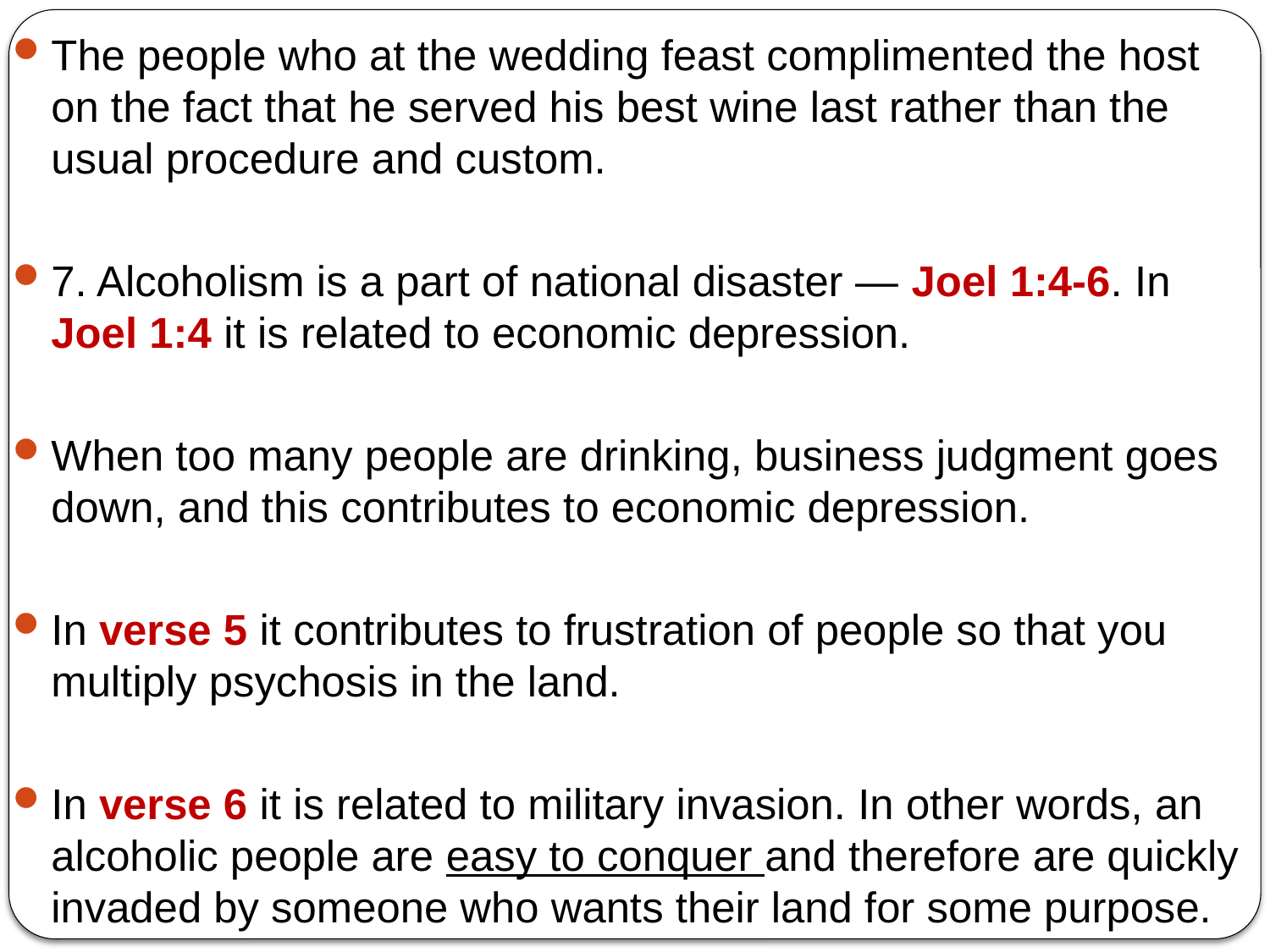

The people who at the wedding feast complimented the host on the fact that he served his best wine last rather than the usual procedure and custom.

7. Alcoholism is a part of national disaster — Joel 1:4-6. In Joel 1:4 it is related to economic depression.

When too many people are drinking, business judgment goes down, and this contributes to economic depression.

In verse 5 it contributes to frustration of people so that you multiply psychosis in the land.

In verse 6 it is related to military invasion. In other words, an alcoholic people are easy to conquer and therefore are quickly invaded by someone who wants their land for some purpose.